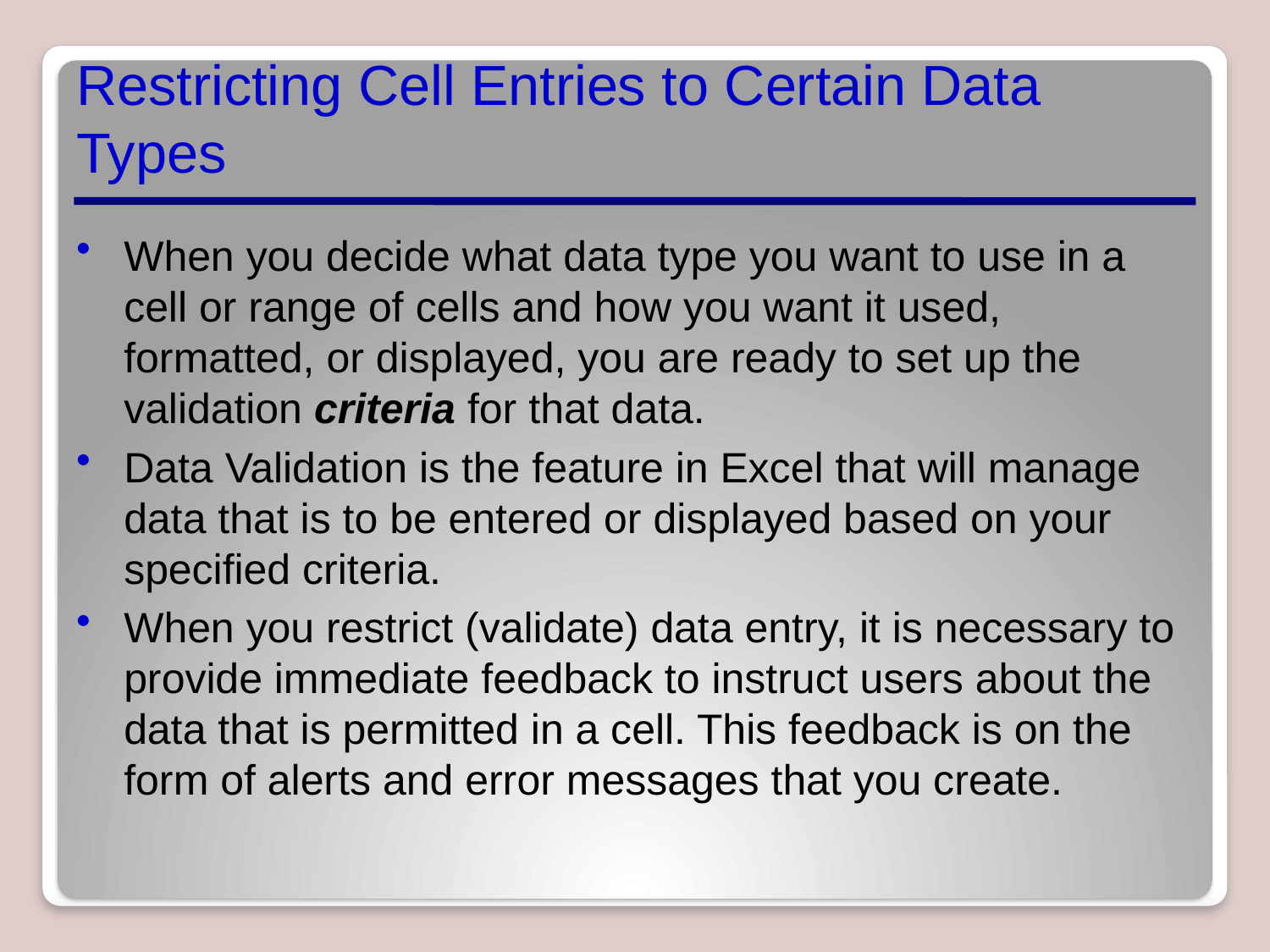

# Restricting Cell Entries to Certain Data Types
When you decide what data type you want to use in a cell or range of cells and how you want it used, formatted, or displayed, you are ready to set up the validation criteria for that data.
Data Validation is the feature in Excel that will manage data that is to be entered or displayed based on your specified criteria.
When you restrict (validate) data entry, it is necessary to provide immediate feedback to instruct users about the data that is permitted in a cell. This feedback is on the form of alerts and error messages that you create.